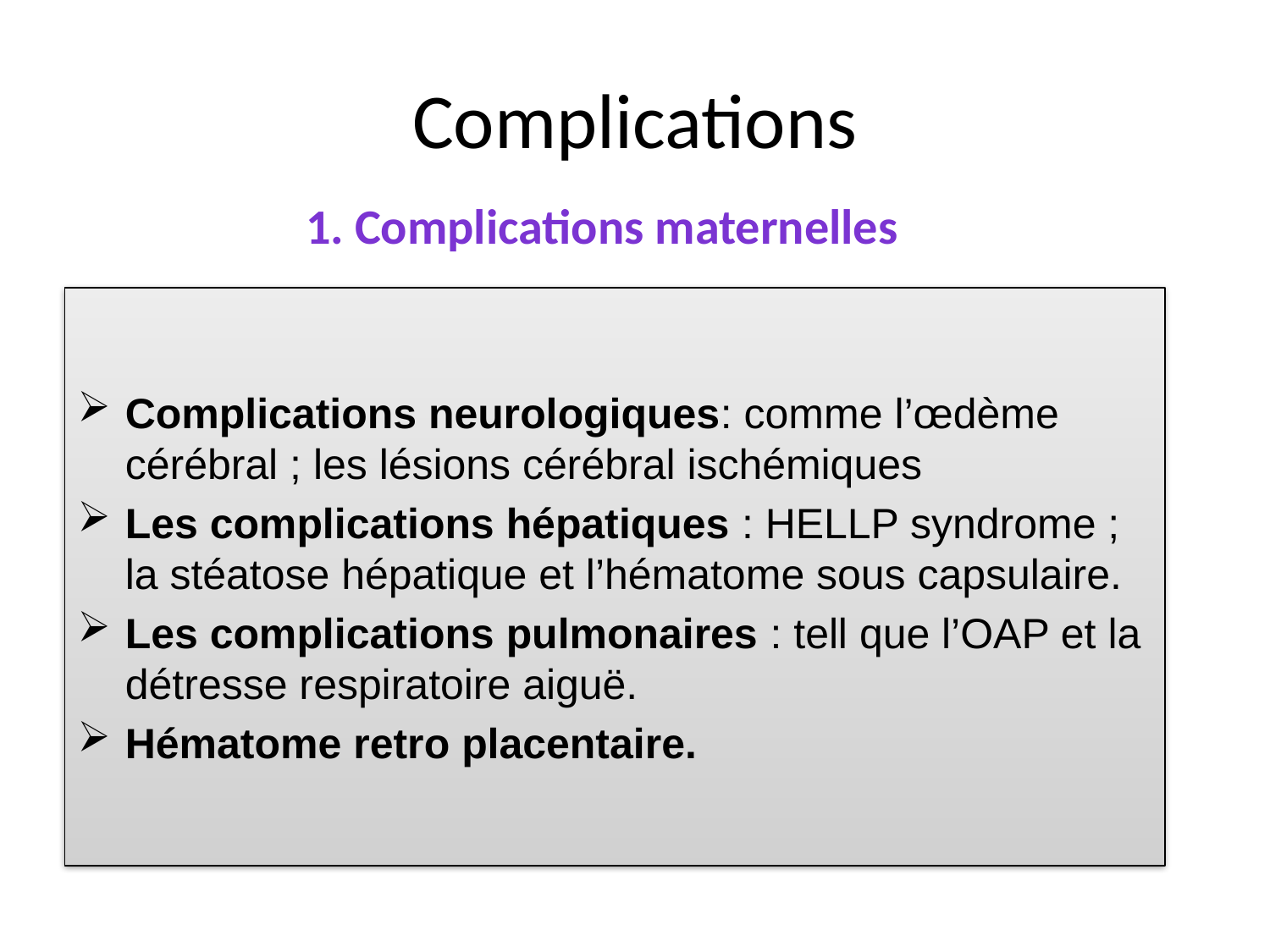

# Complications
1. Complications maternelles
Complications neurologiques: comme l’œdème cérébral ; les lésions cérébral ischémiques
Les complications hépatiques : HELLP syndrome ; la stéatose hépatique et l’hématome sous capsulaire.
Les complications pulmonaires : tell que l’OAP et la détresse respiratoire aiguë.
Hématome retro placentaire.